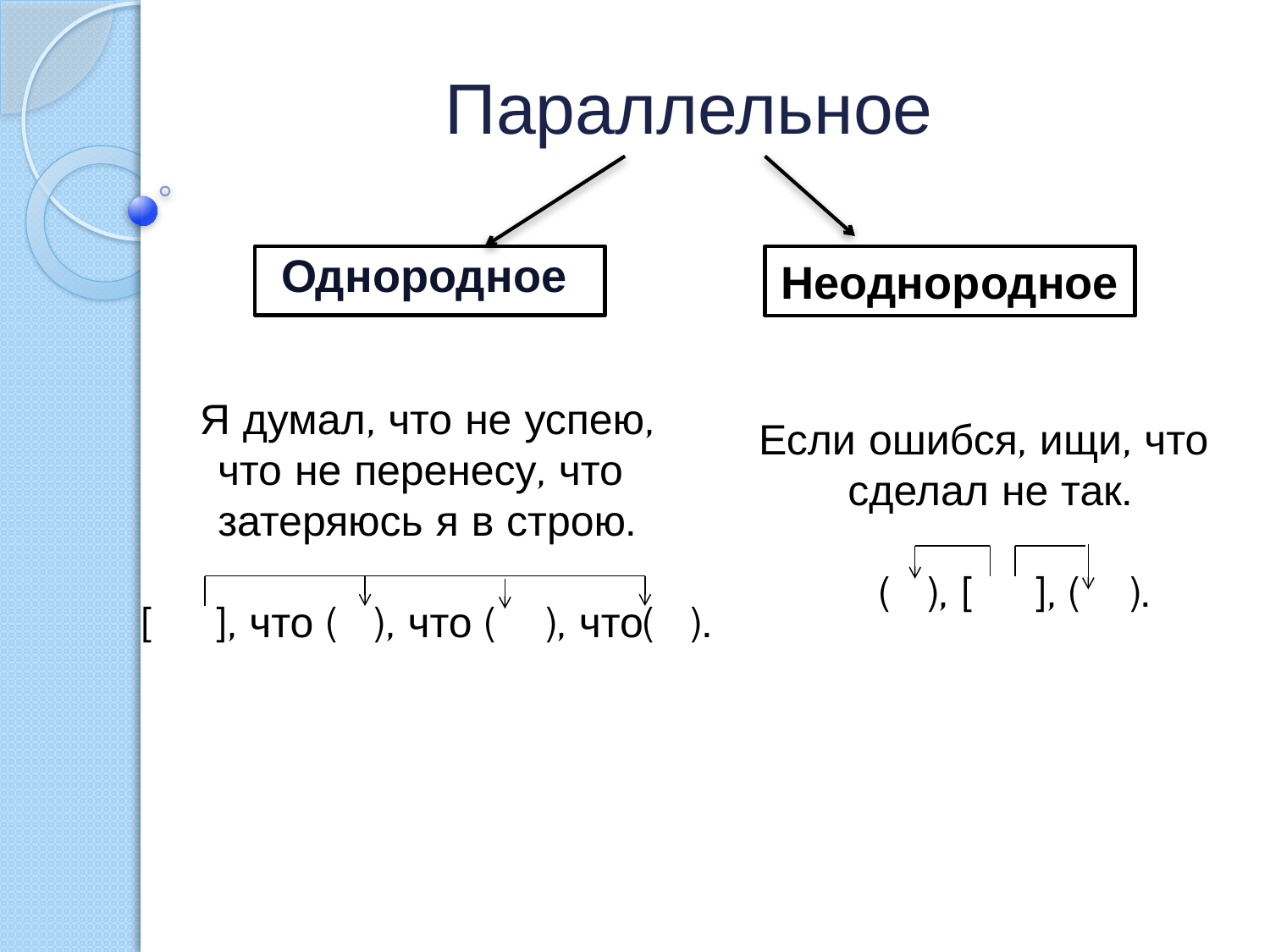

# Параллельное
Однородное
Неоднородное
Я думал, что не успею,
что не перенесу, что
затеряюсь я в строю.

[     ], что (   ), что (    ), что(   ).
Если ошибся, ищи, что
сделал не так.

    (   ), [     ], (    ).